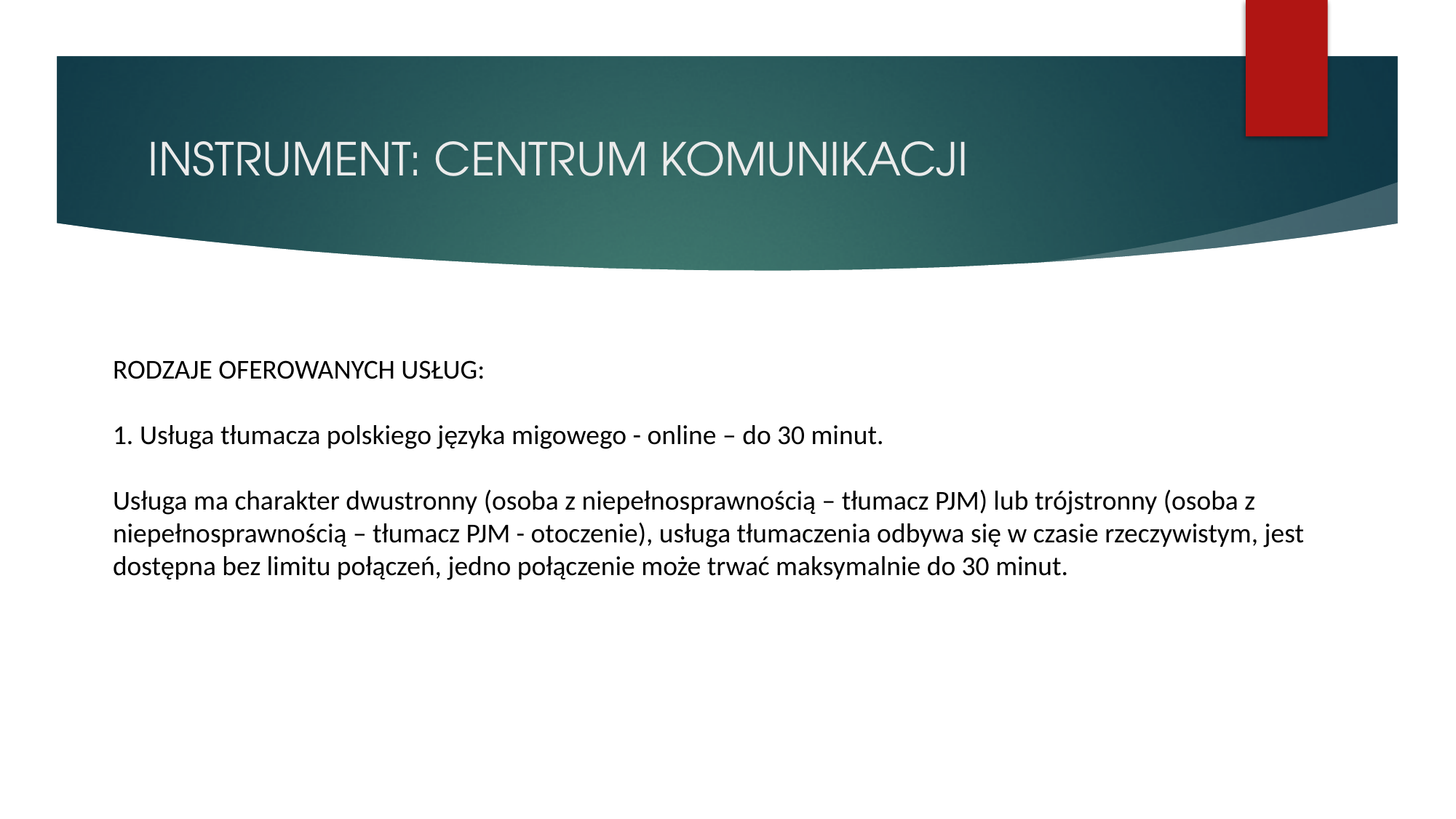

# INSTRUMENT: CENTRUM KOMUNIKACJI
RODZAJE OFEROWANYCH USŁUG:

1. Usługa tłumacza polskiego języka migowego - online – do 30 minut.

Usługa ma charakter dwustronny (osoba z niepełnosprawnością – tłumacz PJM) lub trójstronny (osoba z niepełnosprawnością – tłumacz PJM - otoczenie), usługa tłumaczenia odbywa się w czasie rzeczywistym, jest dostępna bez limitu połączeń, jedno połączenie może trwać maksymalnie do 30 minut.